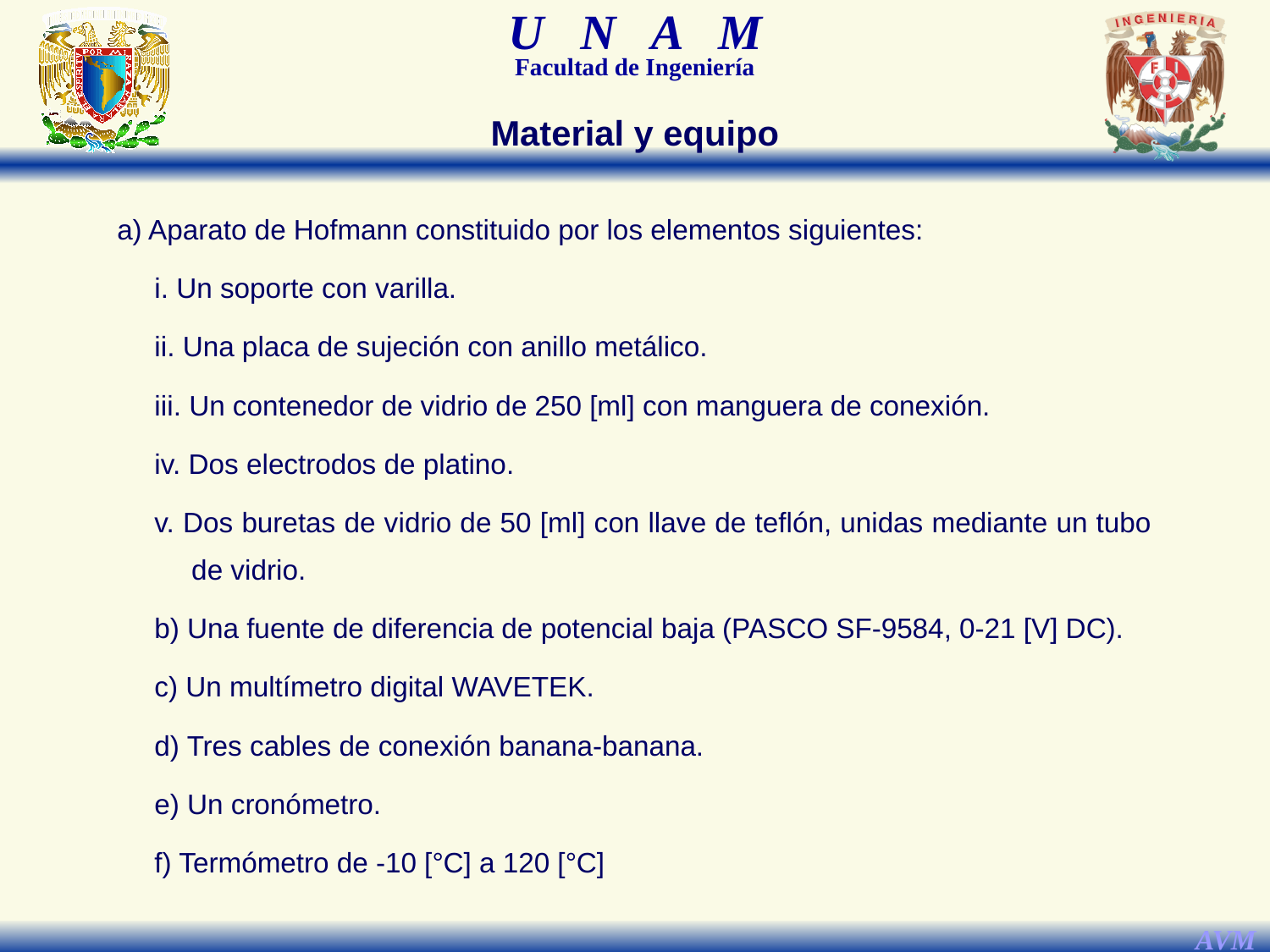

Material y equipo
a) Aparato de Hofmann constituido por los elementos siguientes:
i. Un soporte con varilla.
ii. Una placa de sujeción con anillo metálico.
iii. Un contenedor de vidrio de 250 [ml] con manguera de conexión.
iv. Dos electrodos de platino.
v. Dos buretas de vidrio de 50 [ml] con llave de teflón, unidas mediante un tubo de vidrio.
b) Una fuente de diferencia de potencial baja (PASCO SF-9584, 0-21 [V] DC).
c) Un multímetro digital WAVETEK.
d) Tres cables de conexión banana-banana.
e) Un cronómetro.
f) Termómetro de -10 [°C] a 120 [°C]